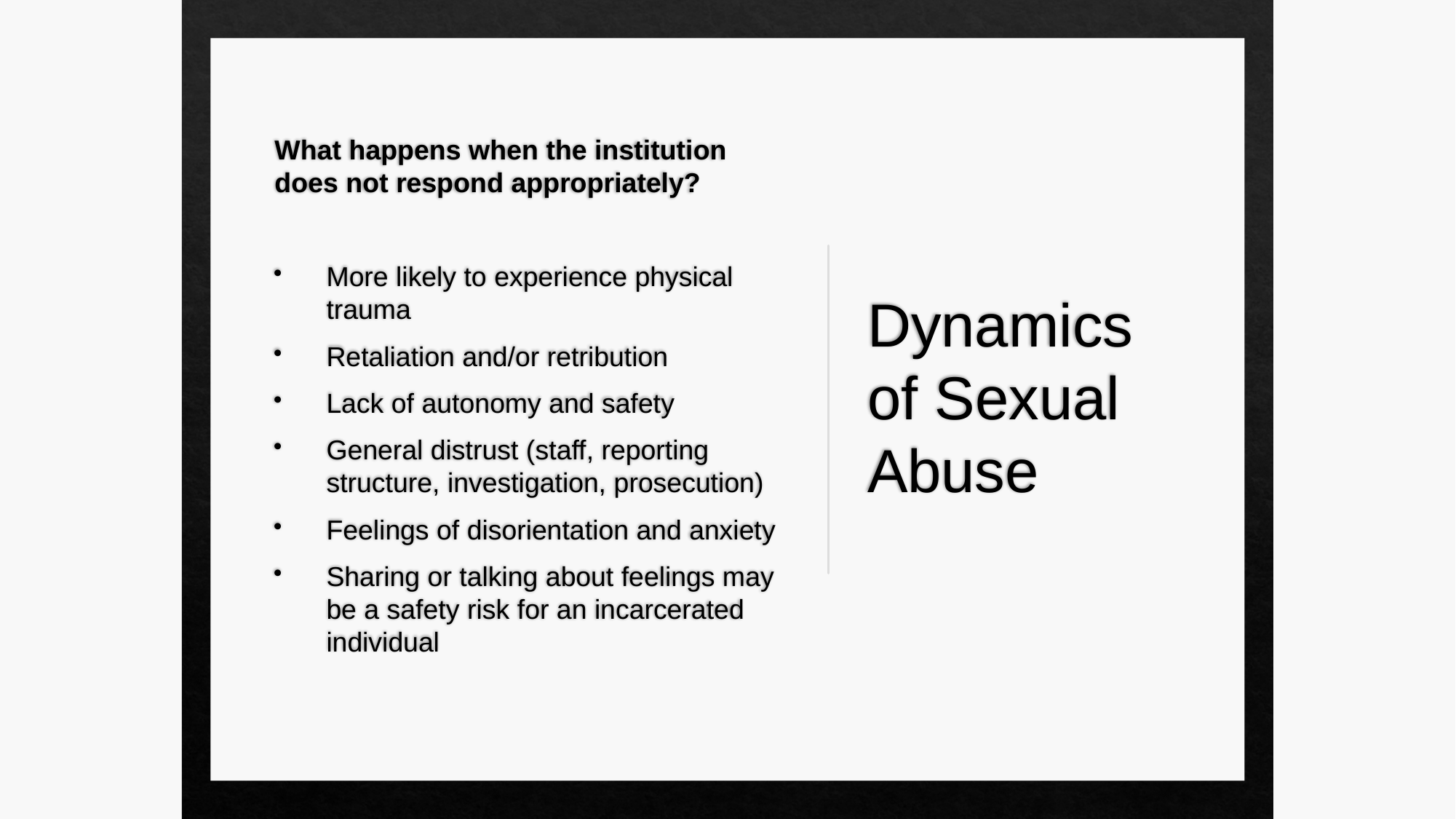

What happens when the institution does not respond appropriately?

More likely to experience physical trauma
Retaliation and/or retribution
Lack of autonomy and safety
General distrust (staff, reporting structure, investigation, prosecution)
Feelings of disorientation and anxiety
Sharing or talking about feelings may be a safety risk for an incarcerated individual
# Dynamics of Sexual Abuse